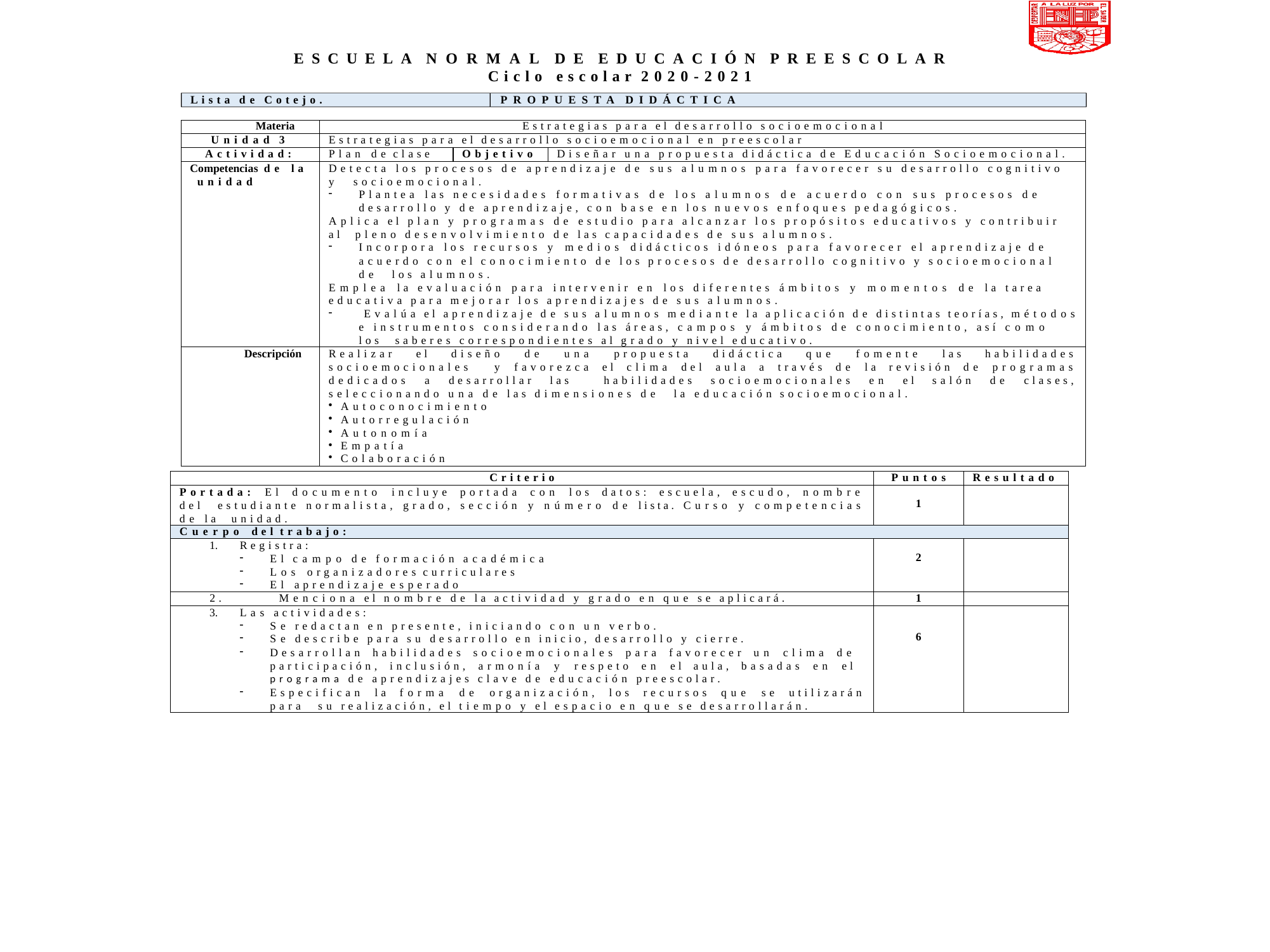

ESCUELA NORMAL DE EDUCACIÓN PREESCOLAR
Ciclo escolar 2020-2021
Lista de Cotejo.	PROPUESTA DIDÁCTICA

| Materia | Estrategias para el desarrollo socioemocional |  |  |
| --- | --- | --- | --- |
| Unidad 3 | Estrategias para el desarrollo socioemocional en preescolar |  |  |
| Actividad: | Plan de clase | Objetivo | Diseñar una propuesta didáctica de Educación Socioemocional. |
| Competencias de la unidad | Detecta los procesos de aprendizaje de sus alumnos para favorecer su desarrollo cognitivo y socioemocional. Plantea las necesidades formativas de los alumnos de acuerdo con sus procesos de desarrollo y de aprendizaje, con base en los nuevos enfoques pedagógicos. Aplica el plan y programas de estudio para alcanzar los propósitos educativos y contribuir al pleno desenvolvimiento de las capacidades de sus alumnos. Incorpora los recursos y medios didácticos idóneos para favorecer el aprendizaje de acuerdo con el conocimiento de los procesos de desarrollo cognitivo y socioemocional de los alumnos. Emplea la evaluación para intervenir en los diferentes ámbitos y momentos de la tarea educativa para mejorar los aprendizajes de sus alumnos. Evalúa el aprendizaje de sus alumnos mediante la aplicación de distintas teorías, métodos e instrumentos considerando las áreas, campos y ámbitos de conocimiento, así como los saberes correspondientes al grado y nivel educativo. |  |  |
| Descripción | Realizar el diseño de una propuesta didáctica que fomente las habilidades socioemocionales y favorezca el clima del aula a través de la revisión de programas dedicados a desarrollar las habilidades socioemocionales en el salón de clases, seleccionando una de las dimensiones de la educación socioemocional. Autoconocimiento Autorregulación Autonomía Empatía Colaboración |  |  |
| Criterio | Puntos | Resultado |
| --- | --- | --- |
| Portada: El documento incluye portada con los datos: escuela, escudo, nombre del estudiante normalista, grado, sección y número de lista. Curso y competencias de la unidad. | 1 |  |
| Cuerpo del trabajo: |  |  |
| Registra: El campo de formación académica Los organizadores curriculares El aprendizaje esperado | 2 |  |
| 2. Menciona el nombre de la actividad y grado en que se aplicará. | 1 |  |
| Las actividades: Se redactan en presente, iniciando con un verbo. Se describe para su desarrollo en inicio, desarrollo y cierre. Desarrollan habilidades socioemocionales para favorecer un clima de participación, inclusión, armonía y respeto en el aula, basadas en el programa de aprendizajes clave de educación preescolar. Especifican la forma de organización, los recursos que se utilizarán para su realización, el tiempo y el espacio en que se desarrollarán. | 6 |  |